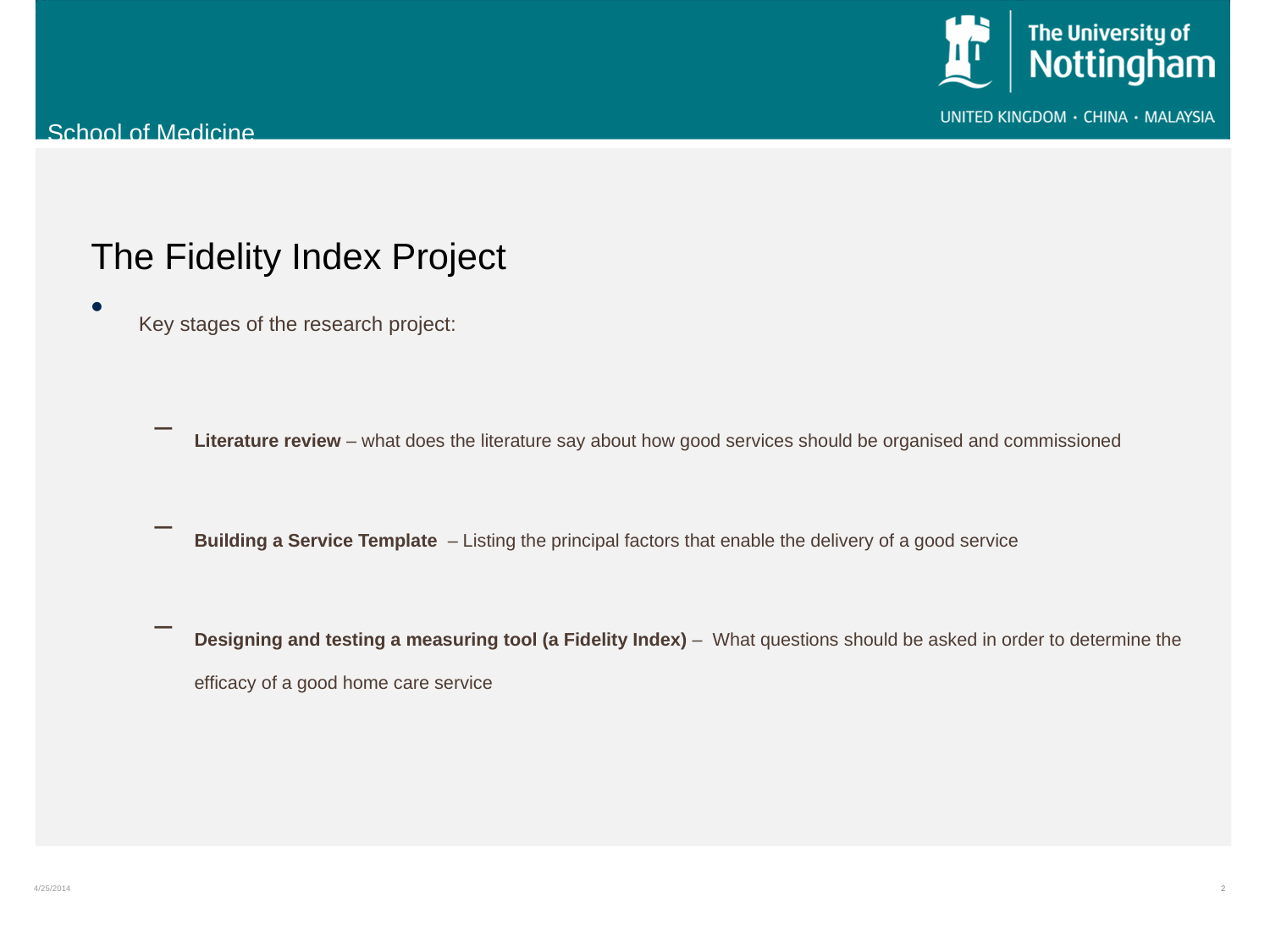

The Fidelity Index Project
Key stages of the research project:

Literature review – what does the literature say about how good services should be organised and commissioned

Building a Service Template  – Listing the principal factors that enable the delivery of a good service

Designing and testing a measuring tool (a Fidelity Index) –  What questions should be asked in order to determine the efficacy of a good home care service

4/25/2014
2